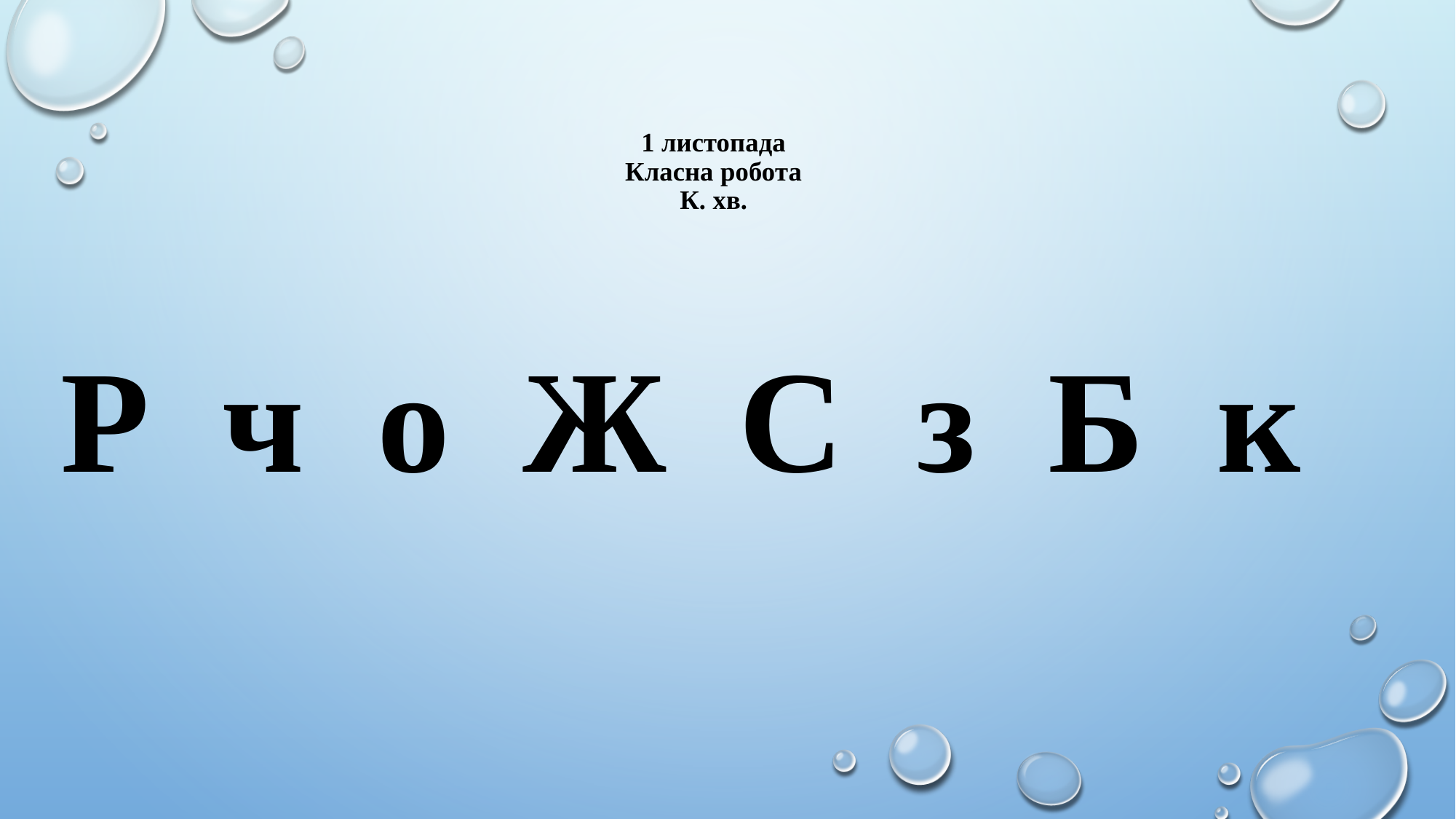

# 1 листопада Класна робота К. хв.
Р  ч  о  Ж  С  з  Б  к